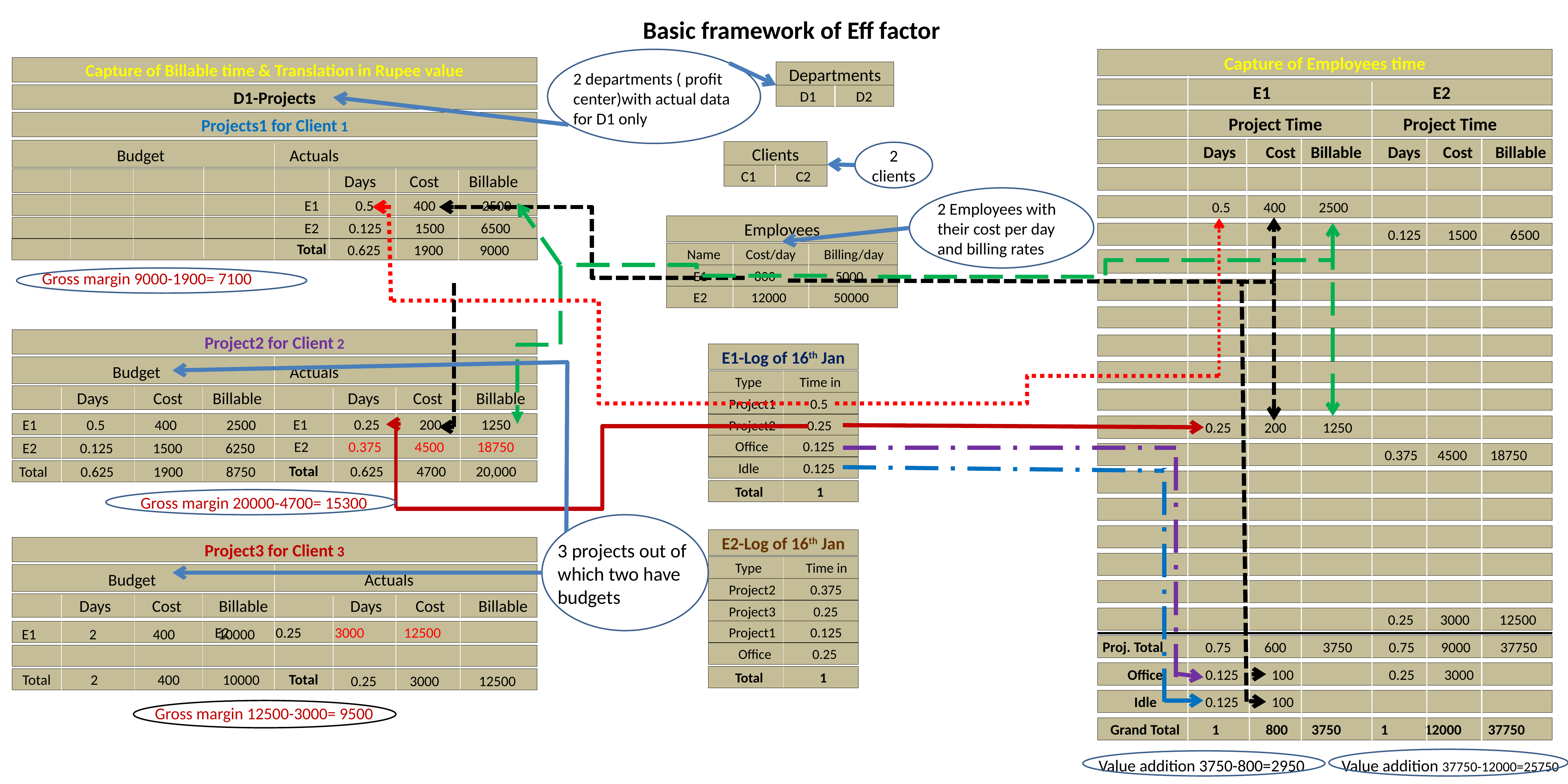

Basic framework of Eff factor

Capture of Employees time
Capture of Billable time & Translation in Rupee value
Departments
2 departments ( profit center)with actual data for D1 only
                                     E1                                        E2
D1-Projects
      D1            D2
                               Project Time                    Project Time
Projects1 for Client 1
                           Days        Cost    Billable       Days      Cost      Billable
                       Budget	  	                 Actuals
Clients
2 clients
    C1            C2

                                                                                        Days         Cost        Billable

                                                                                       E1           0.5            400              2500
                                 0.5          400          2500
2 Employees with their cost per day and billing rates
Employees
                                                                                       E2         0.125          1500           6500
                                                                                      0.125        1500          6500
   Total
                                                                                                    0.625          1900           9000
     Name        Cost/day         Billing/day

       E1               800                   5000
Gross margin 9000-1900= 7100

       E2              12000               50000

Project2 for Client 2

E1-Log of 16th Jan
                      Budget		                 Actuals

       Type            Time in days
                   Days            Cost        Billable                       Days         Cost         Billable

     Project1           0.5
    E1              0.25            200            1250
  E1               0.5               400               2500
     Project2          0.25
                               0.25          200           1250
    E2            0.375          4500          18750
       Office           0.125
  E2             0.125            1500             6250
                                                                                     0.375      4500       18750
        Idle              0.125
   Total
                     0.625          4700         20,000
 Total          0.625            1900             8750

       Total                 1

Gross margin 20000-4700= 15300

E2-Log of 16th Jan
3 projects out of which two have budgets
Project3 for Client 3

       Type              Time in days
                     Budget		                                  Actuals
     Project2           0.375

                 Days           Cost          Billable                      Days         Cost         Billable
     Project3            0.25
                                                                                      0.25        3000         12500
     Project1           0.125
				E2              0.25          3000            12500
E1                2                 400             10000
Proj. Total
                               0.75          600           3750           0.75        9000         37750
        Office             0.25

                               0.125          100
    Office
                0.25         3000
       Total                  1
   Total
  Total            2                  400             10000
                  0.25          3000            12500
                               0.125          100
      Idle

Gross margin 12500-3000= 9500
                                 1              800	   3750            1           12000        37750
Grand Total

Value addition 3750-800=2950
Value addition 37750-12000=25750